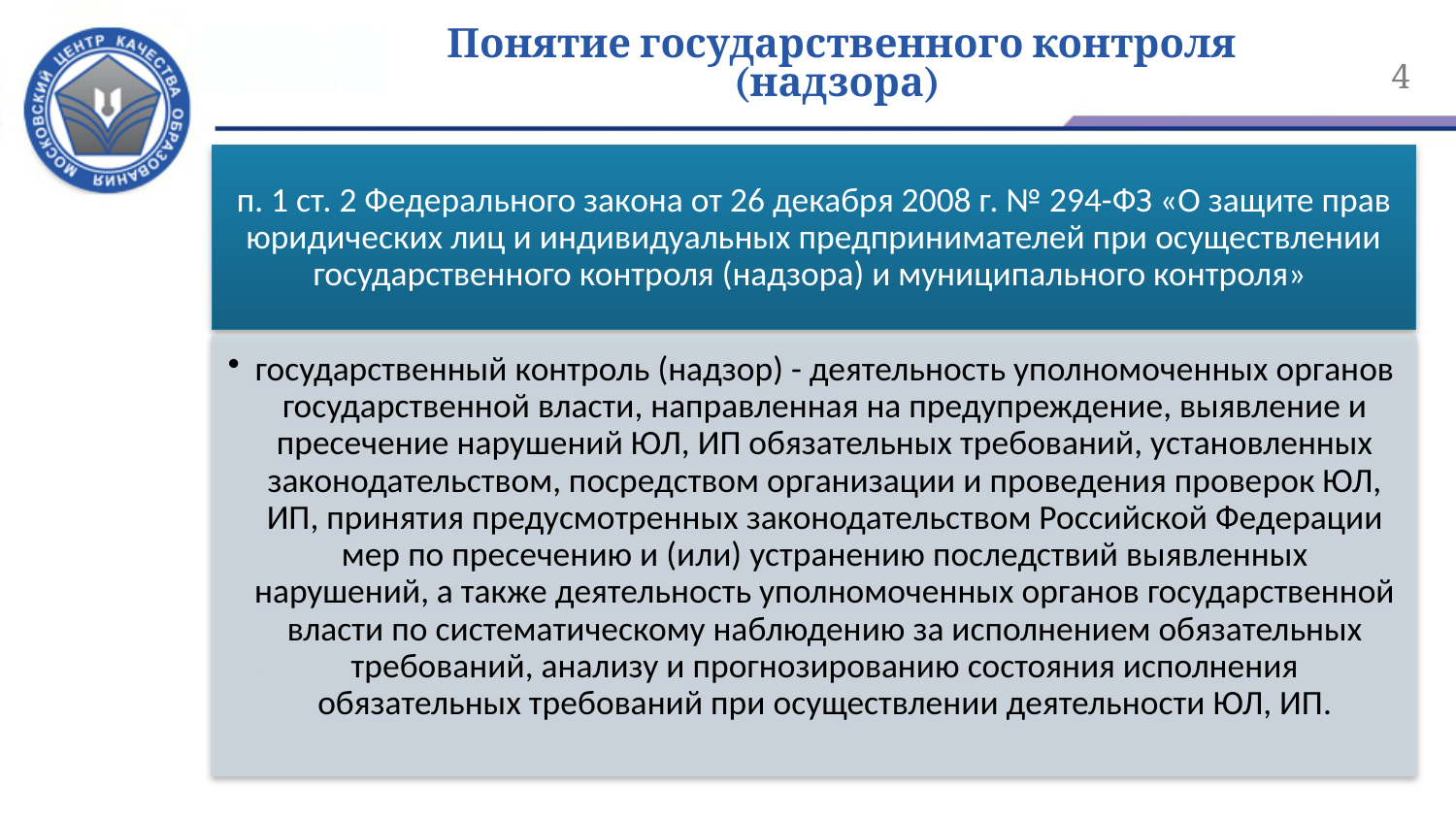

# Понятие государственного контроля (надзора)
4
п. 1 ст. 2 Федерального закона от 26 декабря 2008 г. № 294-ФЗ «О защите прав юридических лиц и индивидуальных предпринимателей при осуществлении государственного контроля (надзора) и муниципального контроля»
государственный контроль (надзор) - деятельность уполномоченных органов государственной власти, направленная на предупреждение, выявление и пресечение нарушений ЮЛ, ИП обязательных требований, установленных законодательством, посредством организации и проведения проверок ЮЛ, ИП, принятия предусмотренных законодательством Российской Федерации мер по пресечению и (или) устранению последствий выявленных нарушений, а также деятельность уполномоченных органов государственной власти по систематическому наблюдению за исполнением обязательных требований, анализу и прогнозированию состояния исполнения обязательных требований при осуществлении деятельности ЮЛ, ИП.